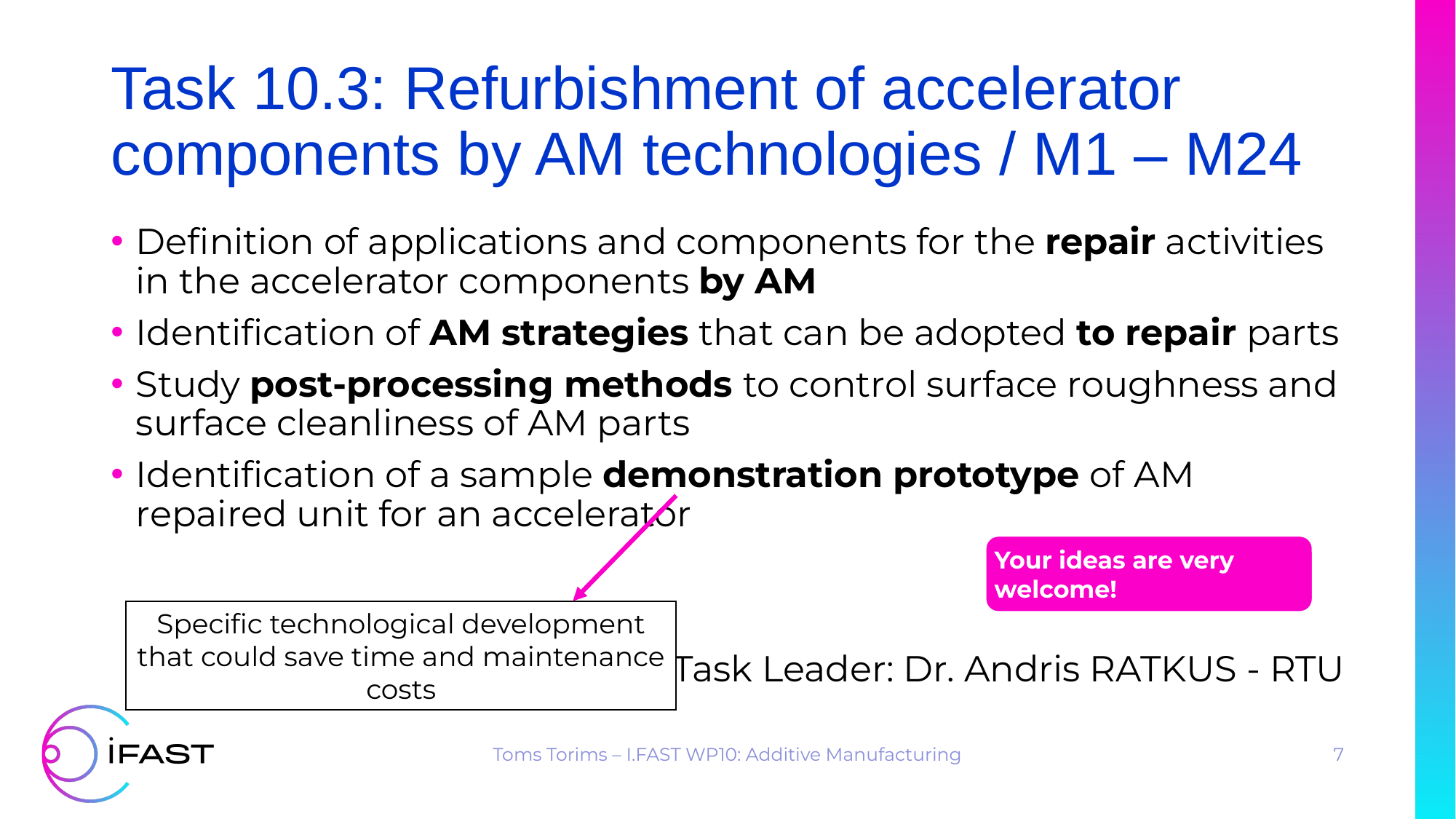

# Task 10.3: Refurbishment of accelerator components by AM technologies / M1 – M24
Definition of applications and components for the repair activities in the accelerator components by AM
Identification of AM strategies that can be adopted to repair parts
Study post-processing methods to control surface roughness and surface cleanliness of AM parts
Identification of a sample demonstration prototype of AM repaired unit for an accelerator

Task Leader: Dr. Andris RATKUS - RTU

Your ideas are very welcome!
Specific technological development that could save time and maintenance costs
Toms Torims – I.FAST WP10: Additive Manufacturing
7